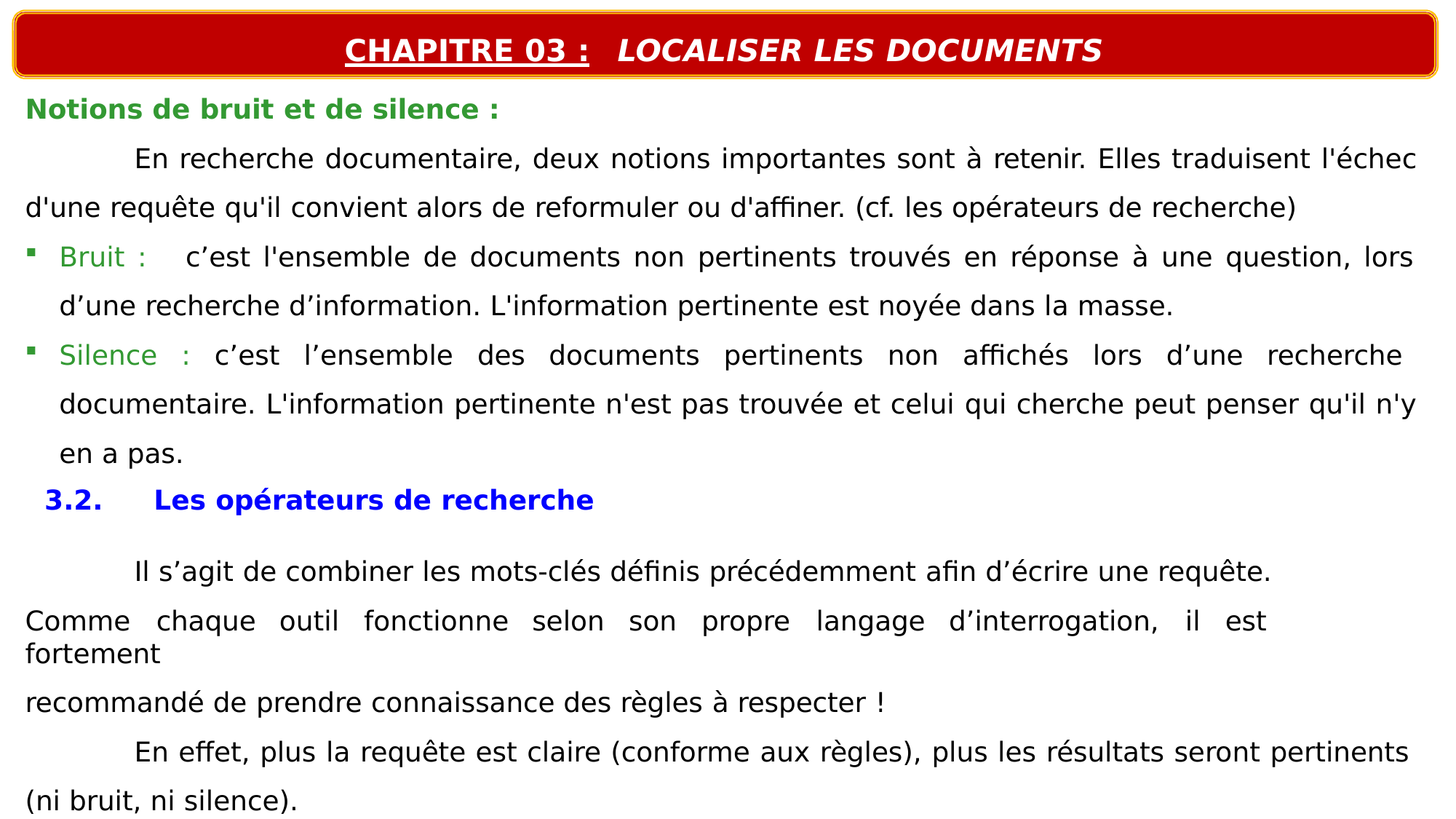

# CHAPITRE 03 :	LOCALISER LES DOCUMENTS
Notions de bruit et de silence :
En recherche documentaire, deux notions importantes sont à retenir. Elles traduisent l'échec
d'une requête qu'il convient alors de reformuler ou d'affiner. (cf. les opérateurs de recherche)
Bruit :   c’est l'ensemble de documents non pertinents trouvés en réponse à une question, lors  d’une recherche d’information. L'information pertinente est noyée dans la masse.
Silence : c’est l’ensemble des documents pertinents non affichés lors d’une recherche  documentaire. L'information pertinente n'est pas trouvée et celui qui cherche peut penser qu'il n'y  en a pas.
3.2.     Les opérateurs de recherche

Il s’agit de combiner les mots-clés définis précédemment afin d’écrire une requête.
Comme	chaque	outil	fonctionne	selon	son	propre	langage	d’interrogation,	il	est	fortement
recommandé de prendre connaissance des règles à respecter !
En effet, plus la requête est claire (conforme aux règles), plus les résultats seront pertinents  (ni bruit, ni silence).